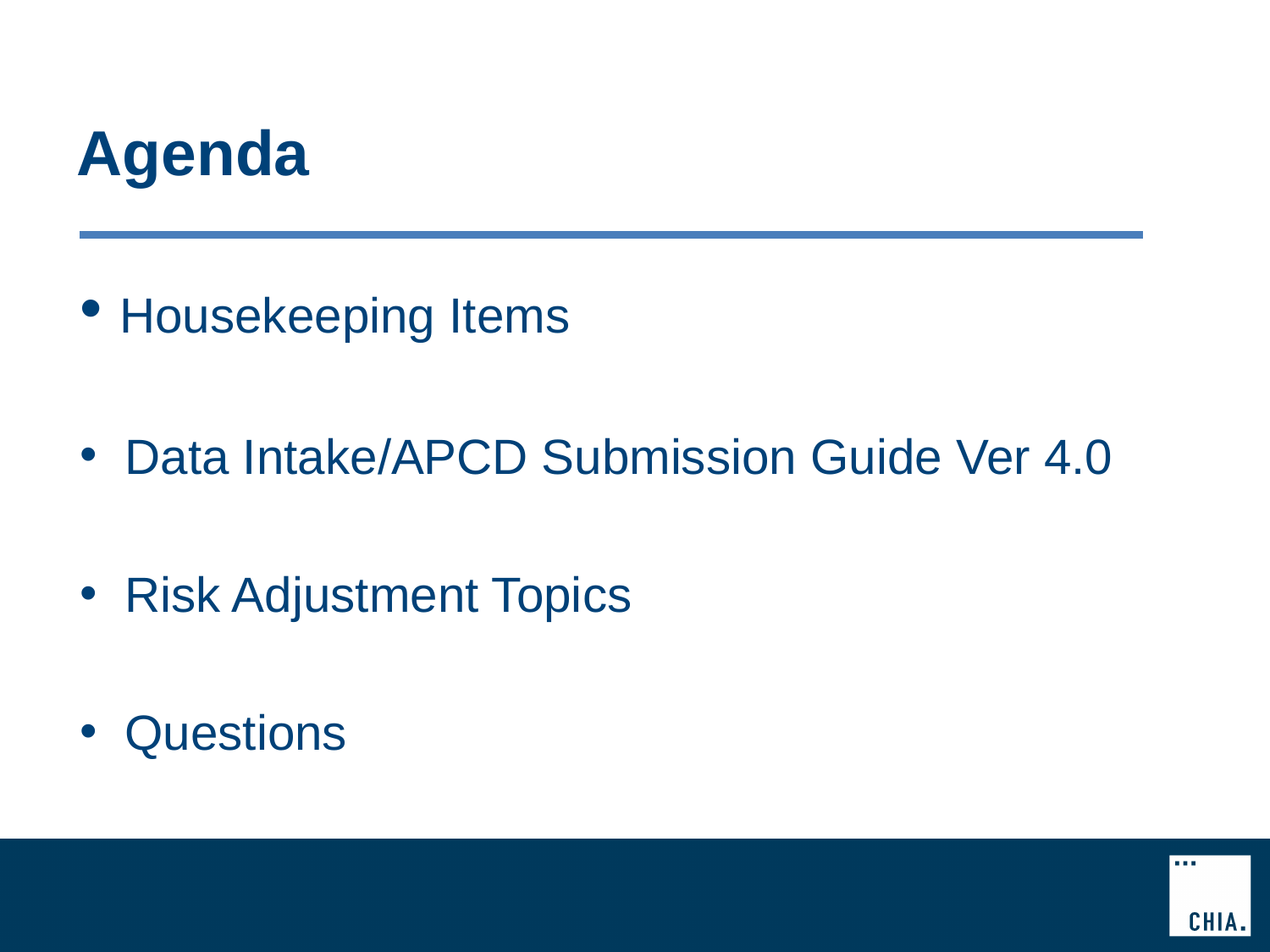

# Agenda
 Housekeeping Items

  Data Intake/APCD Submission Guide Ver 4.0

  Risk Adjustment Topics

  Questions